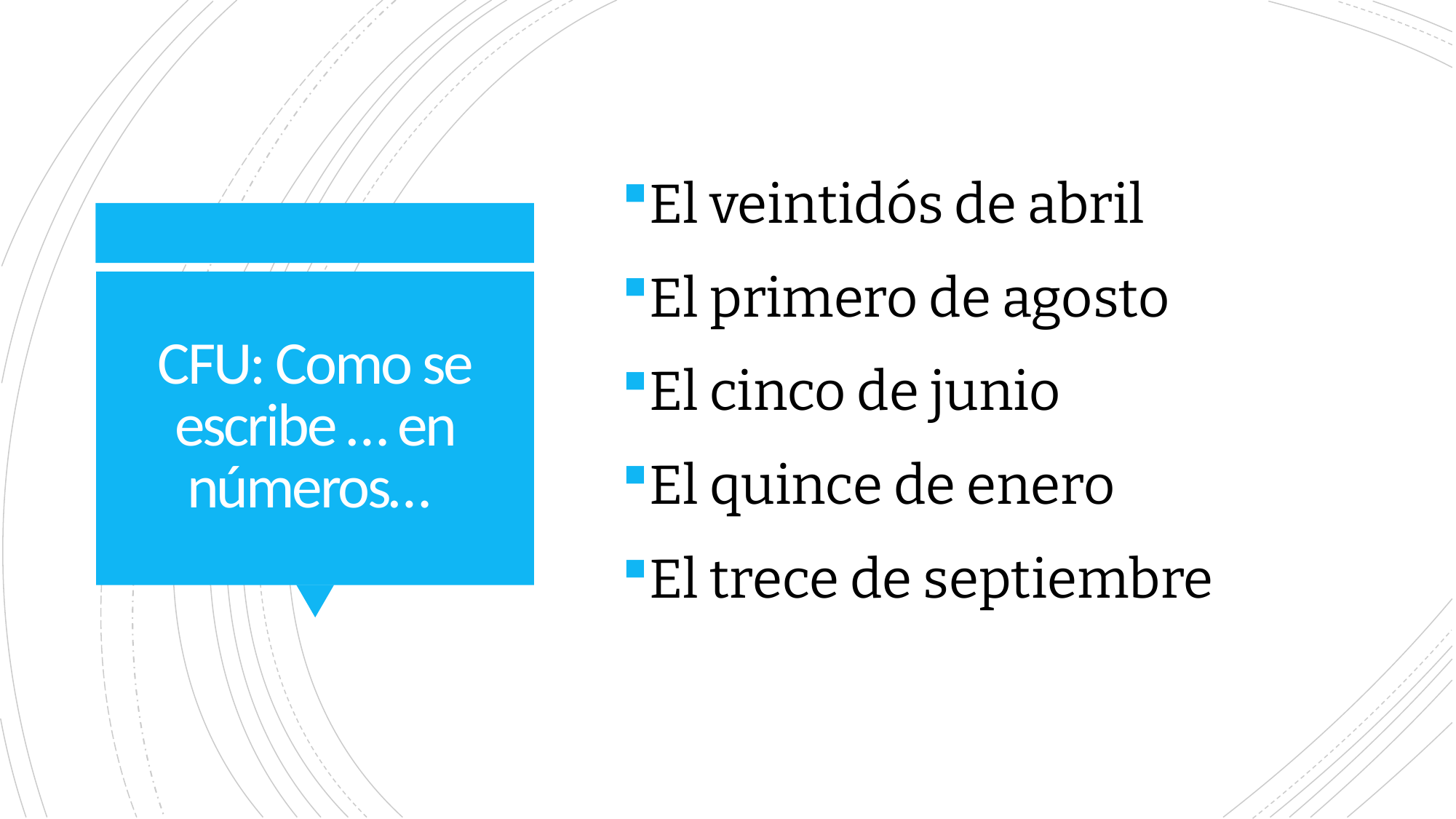

El veintidós de abril
El primero de agosto
El cinco de junio
El quince de enero
El trece de septiembre

# CFU: Como se escribe … en números…